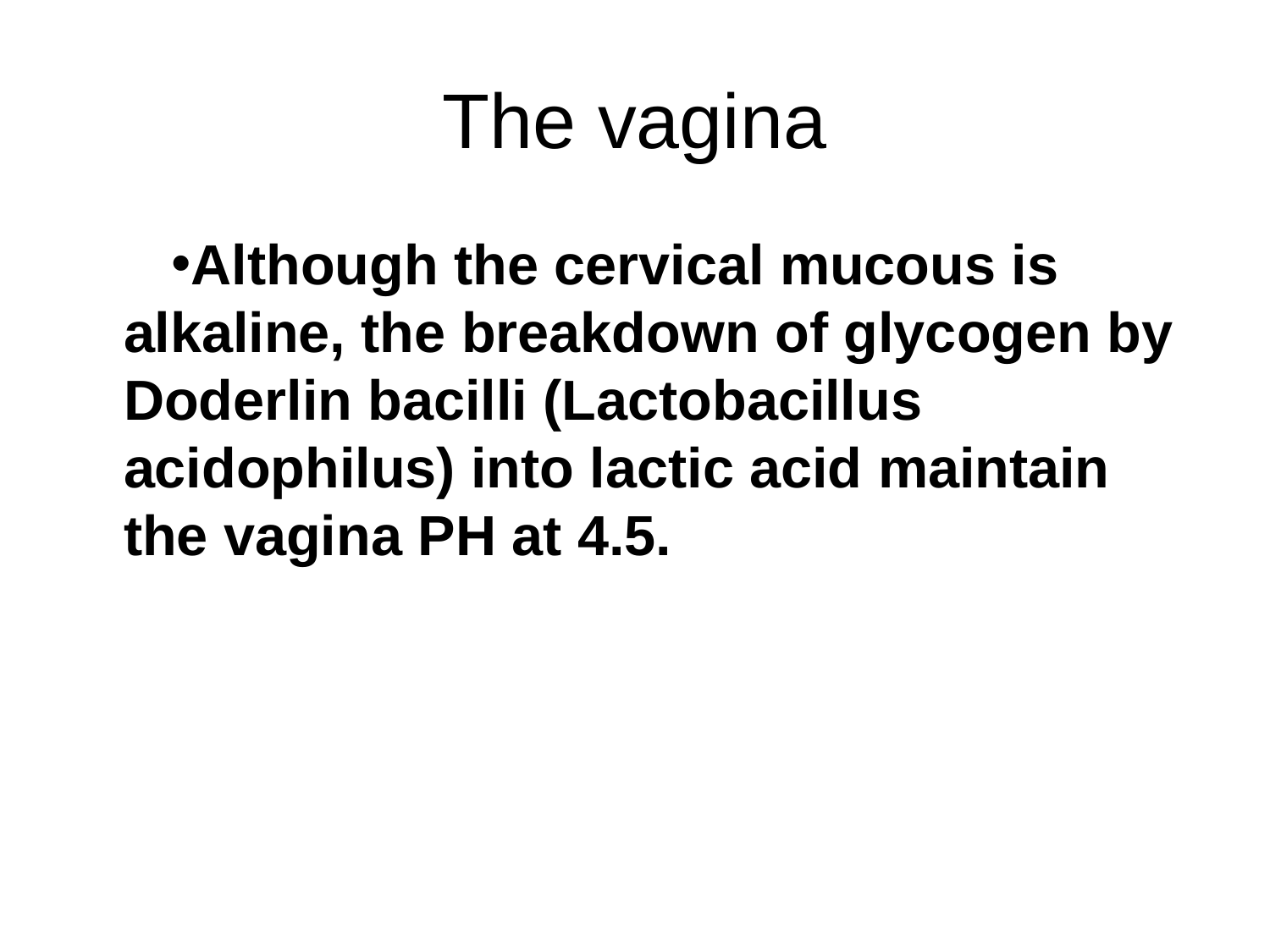

# The vagina
Although the cervical mucous is alkaline, the breakdown of glycogen by Doderlin bacilli (Lactobacillus acidophilus) into lactic acid maintain the vagina PH at 4.5.